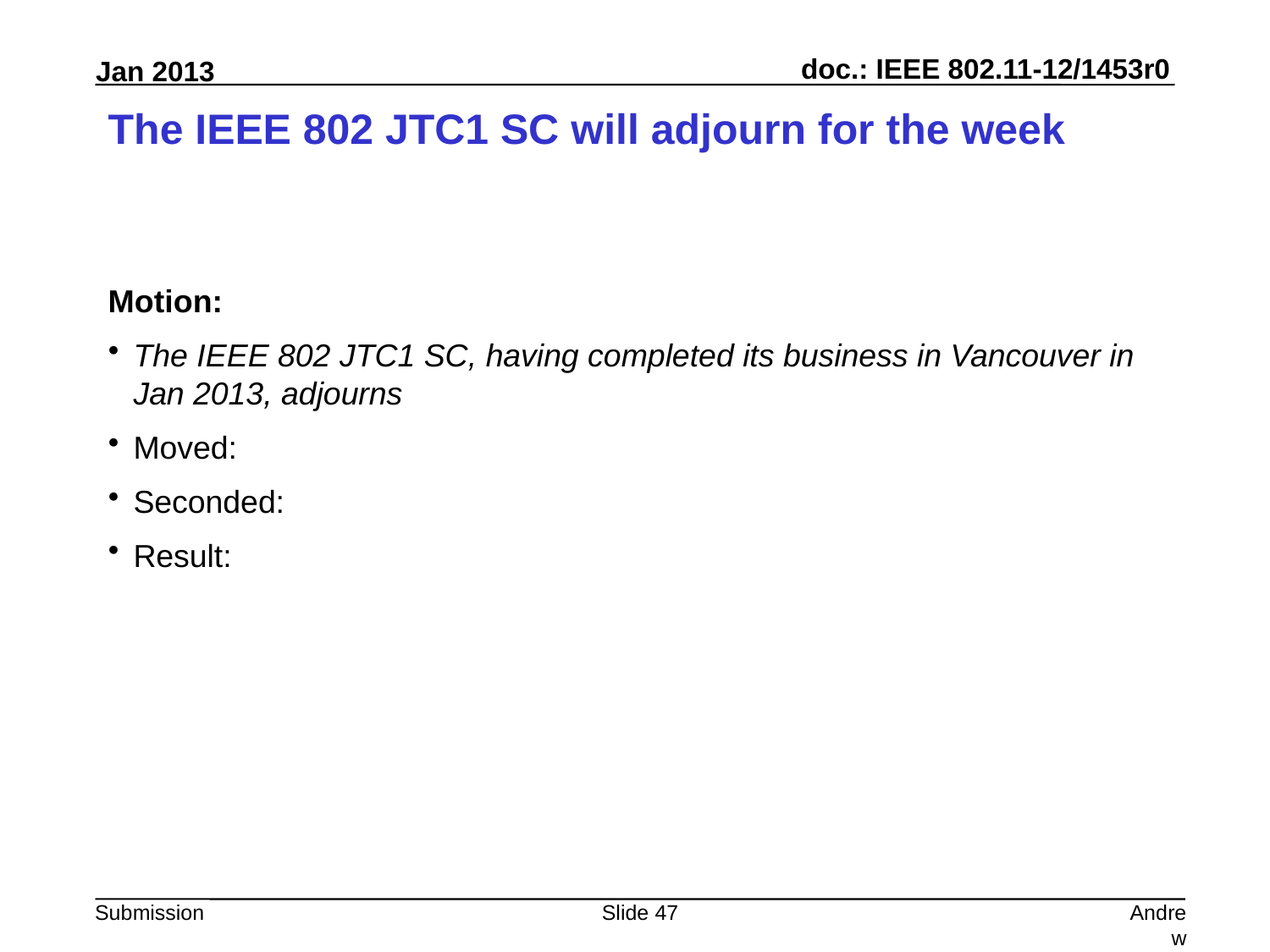

# The IEEE 802 JTC1 SC will adjourn for the week
Motion:
The IEEE 802 JTC1 SC, having completed its business in Vancouver in Jan 2013, adjourns
Moved:
Seconded:
Result:
Slide 47
Andrew Myles, Cisco